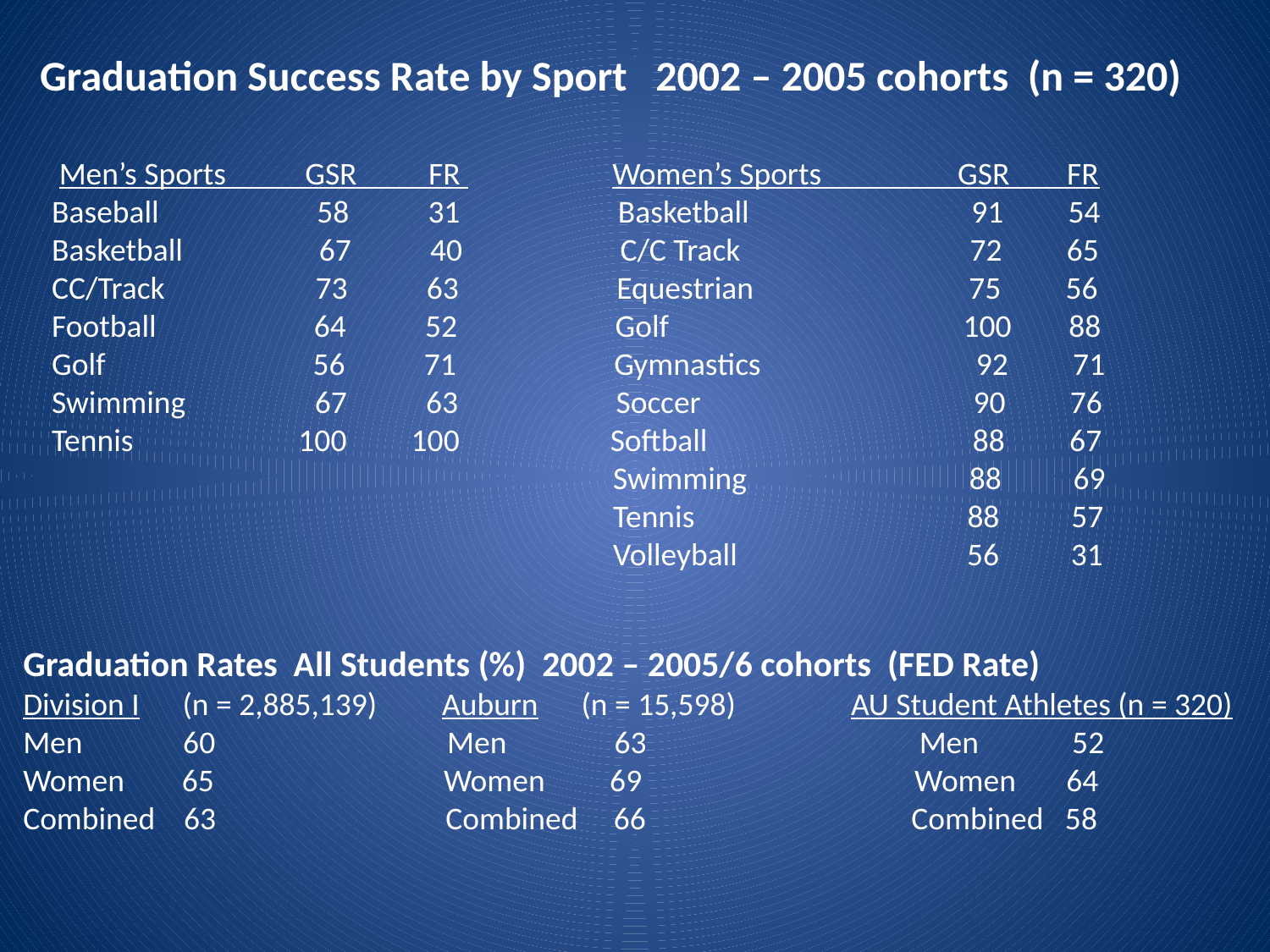

Graduation Success Rate by Sport   2002 – 2005 cohorts  (n = 320)
     Men’s Sports           GSR          FR                     Women’s Sports                   GSR        FR
    Baseball                      58           31                      Basketball                               91         54
    Basketball                   67           40                      C/C Track                                72         65
    CC/Track                     73           63                      Equestrian                              75         56
    Football                      64           52                      Golf                                         100        88
    Golf                  	     56           71                      Gymnastics                              92         71
    Swimming                  67           63                      Soccer                                      90         76
    Tennis                       100         100                     Softball                                     88         67
                                                                                  Swimming                               88          69
                                                                                  Tennis                                      88          57
                                                                                  Volleyball                                56          31

Graduation Rates  All Students (%)  2002 – 2005/6 cohorts  (FED Rate)
Division I      (n = 2,885,139)         Auburn      (n = 15,598)                AU Student Athletes (n = 320)
Men              60		      Men               63			 Men             52
Women        65                                Women         69                                      Women       64
Combined    63                                Combined     66                                     Combined   58